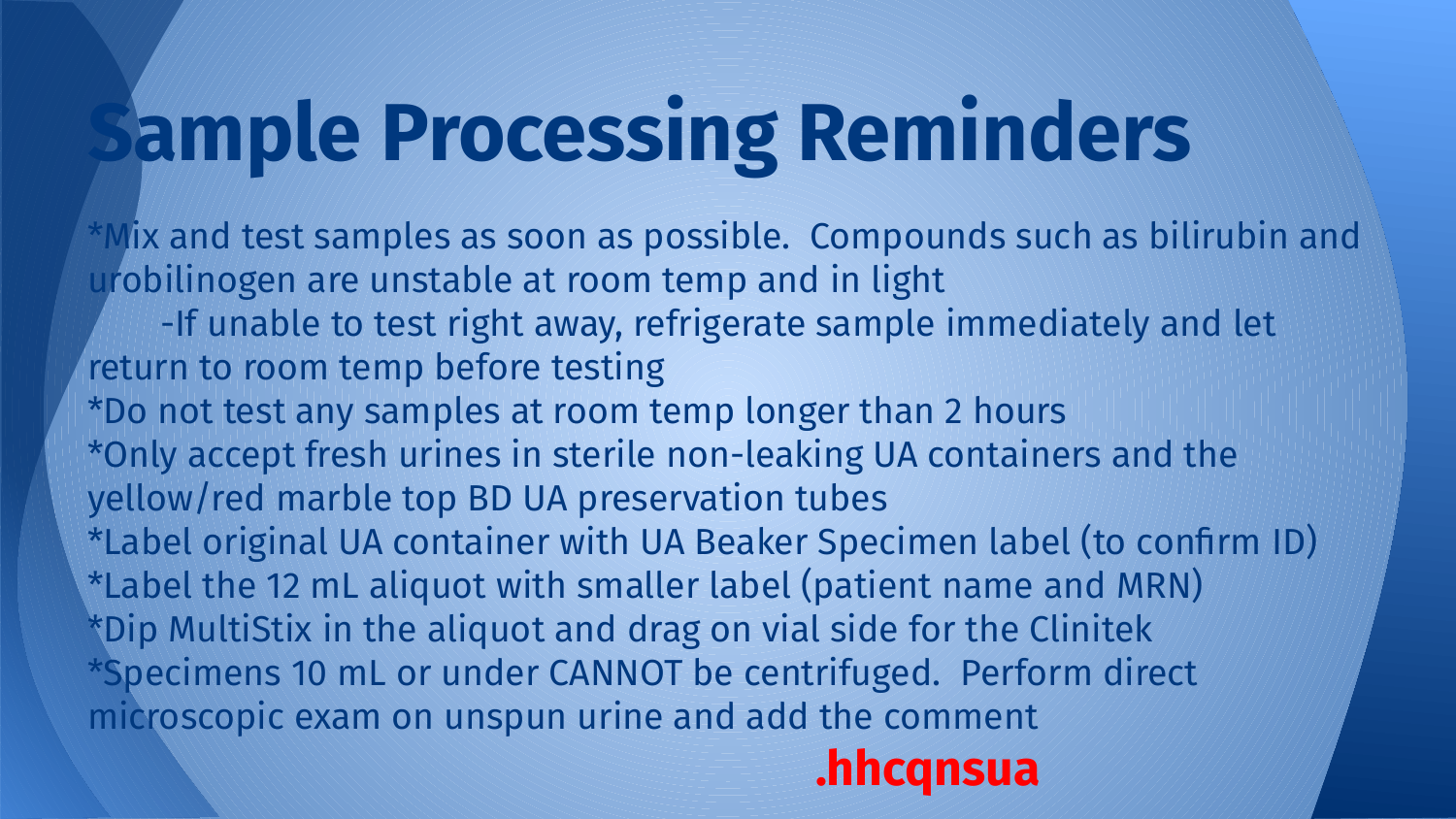

# Sample Processing Reminders
*Mix and test samples as soon as possible.  Compounds such as bilirubin and urobilinogen are unstable at room temp and in light
-If unable to test right away, refrigerate sample immediately and let return to room temp before testing
*Do not test any samples at room temp longer than 2 hours
*Only accept fresh urines in sterile non-leaking UA containers and the yellow/red marble top BD UA preservation tubes
*Label original UA container with UA Beaker Specimen label (to confirm ID)  *Label the 12 mL aliquot with smaller label (patient name and MRN)
*Dip MultiStix in the aliquot and drag on vial side for the Clinitek
*Specimens 10 mL or under CANNOT be centrifuged.  Perform direct microscopic exam on unspun urine and add the comment
					.hhcqnsua